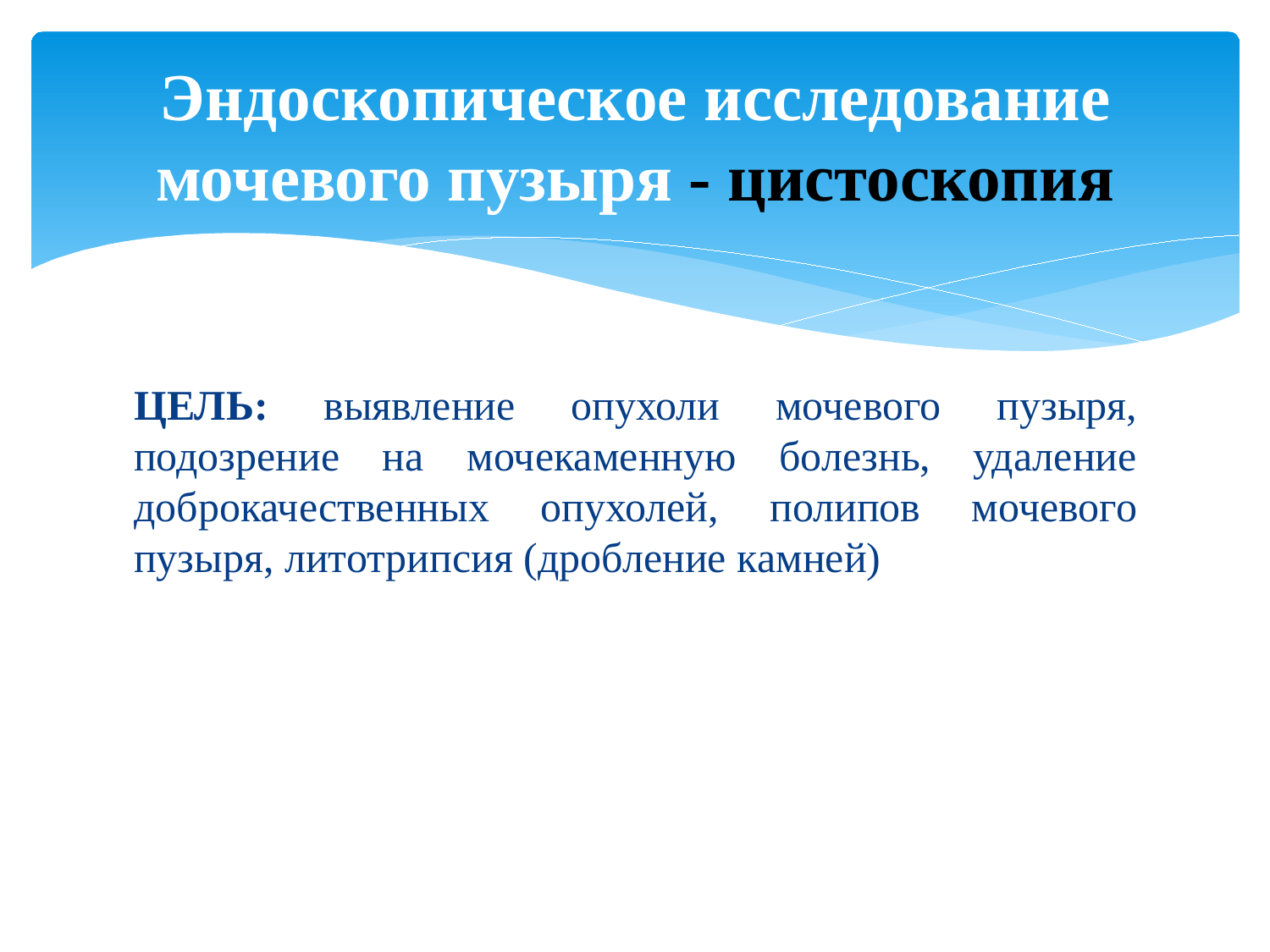

# Эндоскопическое исследование мочевого пузыря - цистоскопия
ЦЕЛЬ: выявление опухоли мочевого пузыря, подозрение на мочекаменную болезнь, удаление доброкачественных опухолей, полипов мочевого пузыря, литотрипсия (дробление камней)